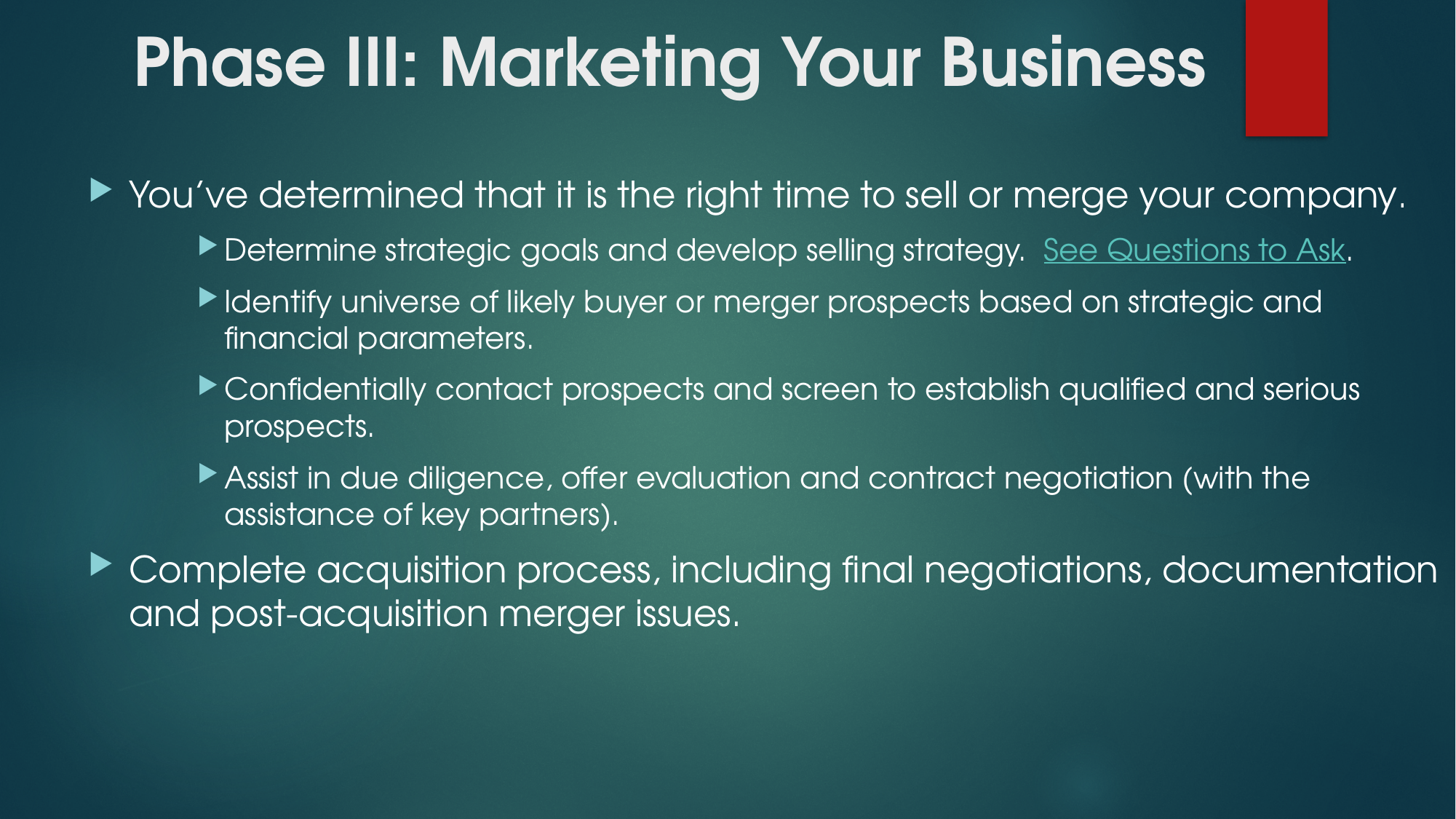

# Phase III: Marketing Your Business
You’ve determined that it is the right time to sell or merge your company.
Determine strategic goals and develop selling strategy.  See Questions to Ask.
Identify universe of likely buyer or merger prospects based on strategic and financial parameters.
Confidentially contact prospects and screen to establish qualified and serious prospects.
Assist in due diligence, offer evaluation and contract negotiation (with the assistance of key partners).
Complete acquisition process, including final negotiations, documentation and post-acquisition merger issues.